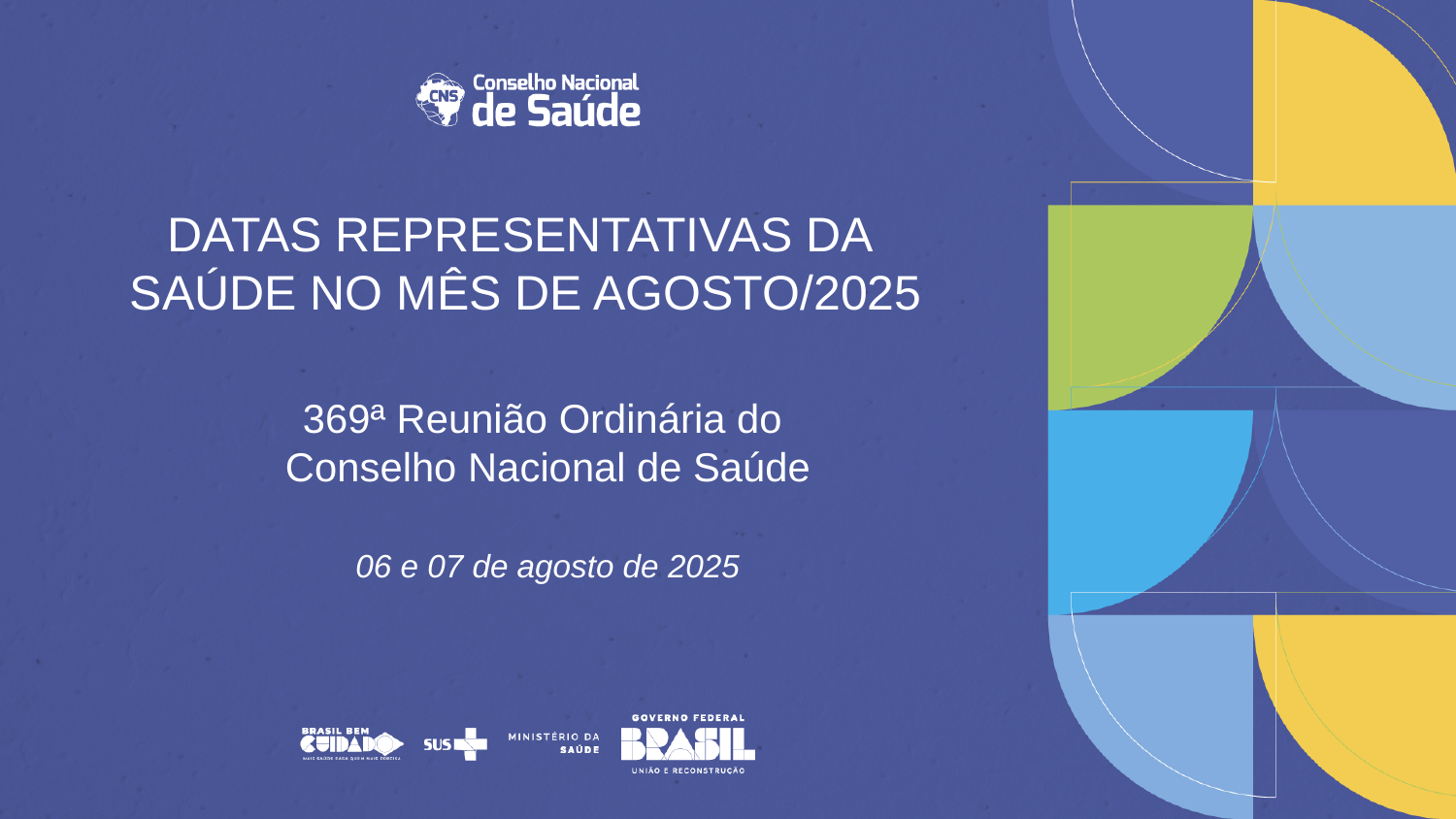

# DATAS REPRESENTATIVAS DA SAÚDE NO MÊS DE AGOSTO/2025
369ª Reunião Ordinária do
Conselho Nacional de Saúde
06 e 07 de agosto de 2025